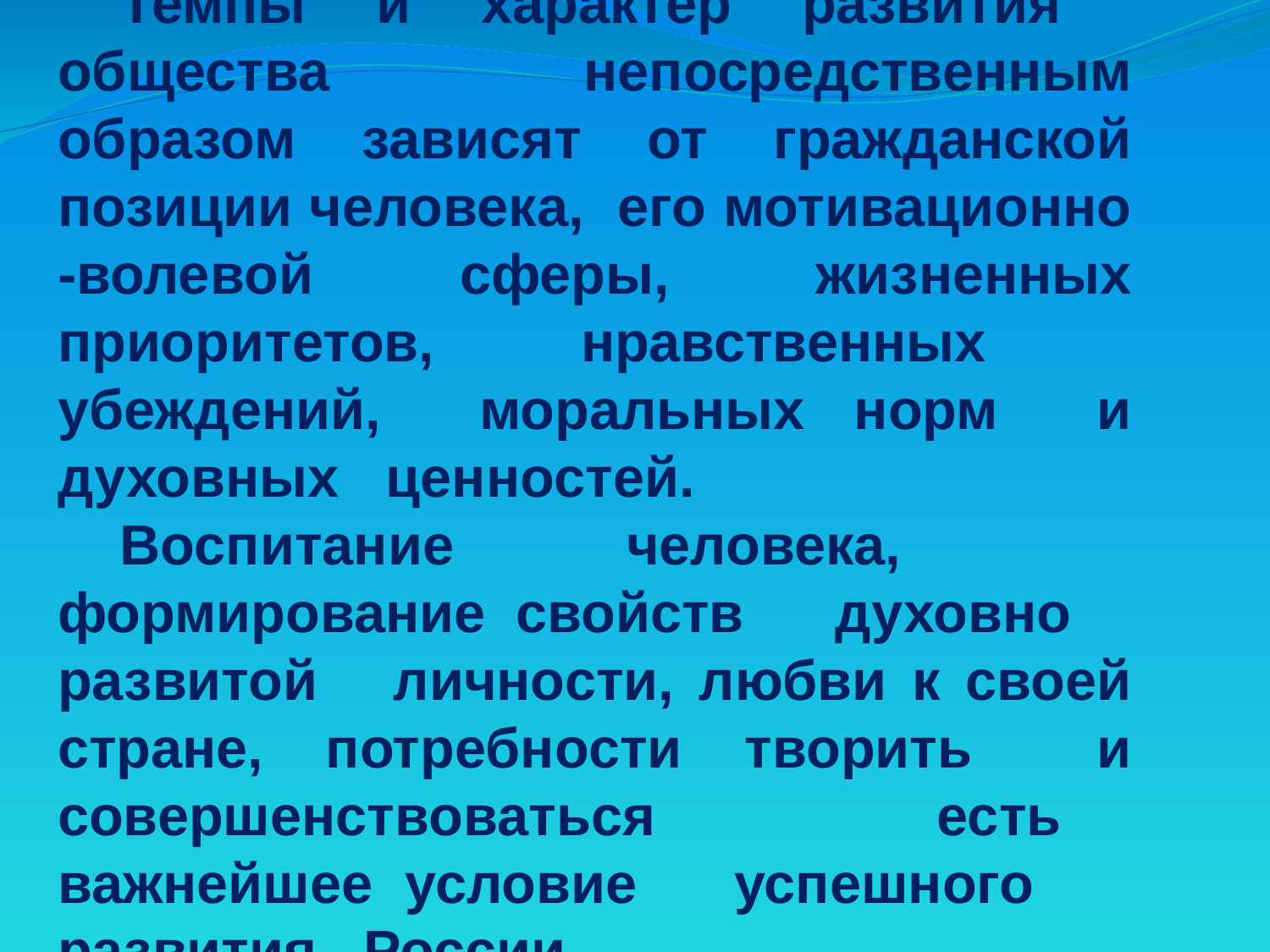

Темпы  и  характер  развития   общества непосредственным образом зависят от гражданской позиции человека,  его мотивационно -волевой сферы, жизненных приоритетов, нравственных  убеждений,  моральных норм  и духовных   ценностей.
Воспитание   человека,     формирование свойств   духовно   развитой   личности, любви к своей стране, потребности творить  и совершенствоваться    есть  важнейшее условие   успешного    развития   России.